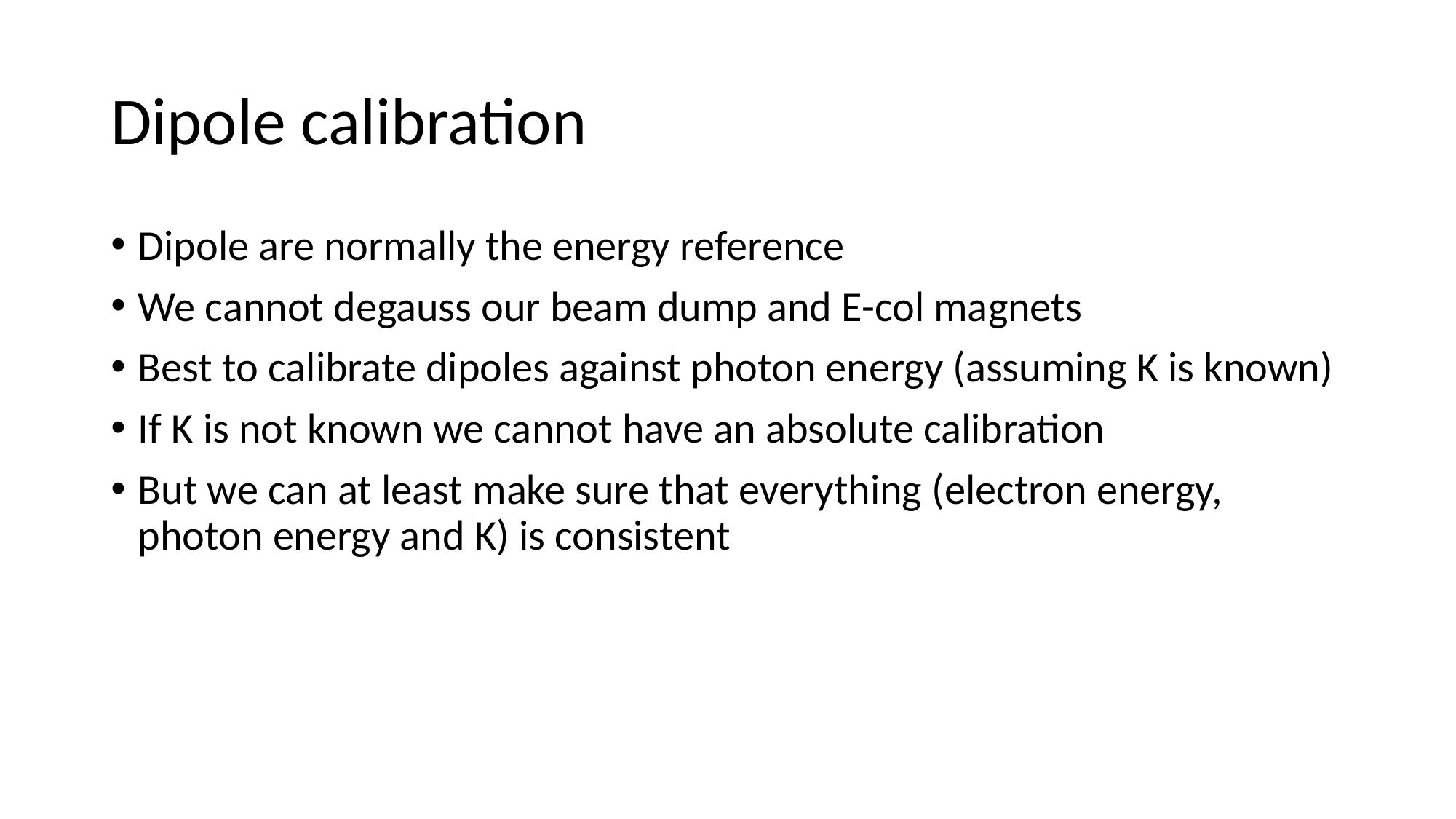

# Dipole calibration
Dipole are normally the energy reference
We cannot degauss our beam dump and E-col magnets
Best to calibrate dipoles against photon energy (assuming K is known)
If K is not known we cannot have an absolute calibration
But we can at least make sure that everything (electron energy, photon energy and K) is consistent